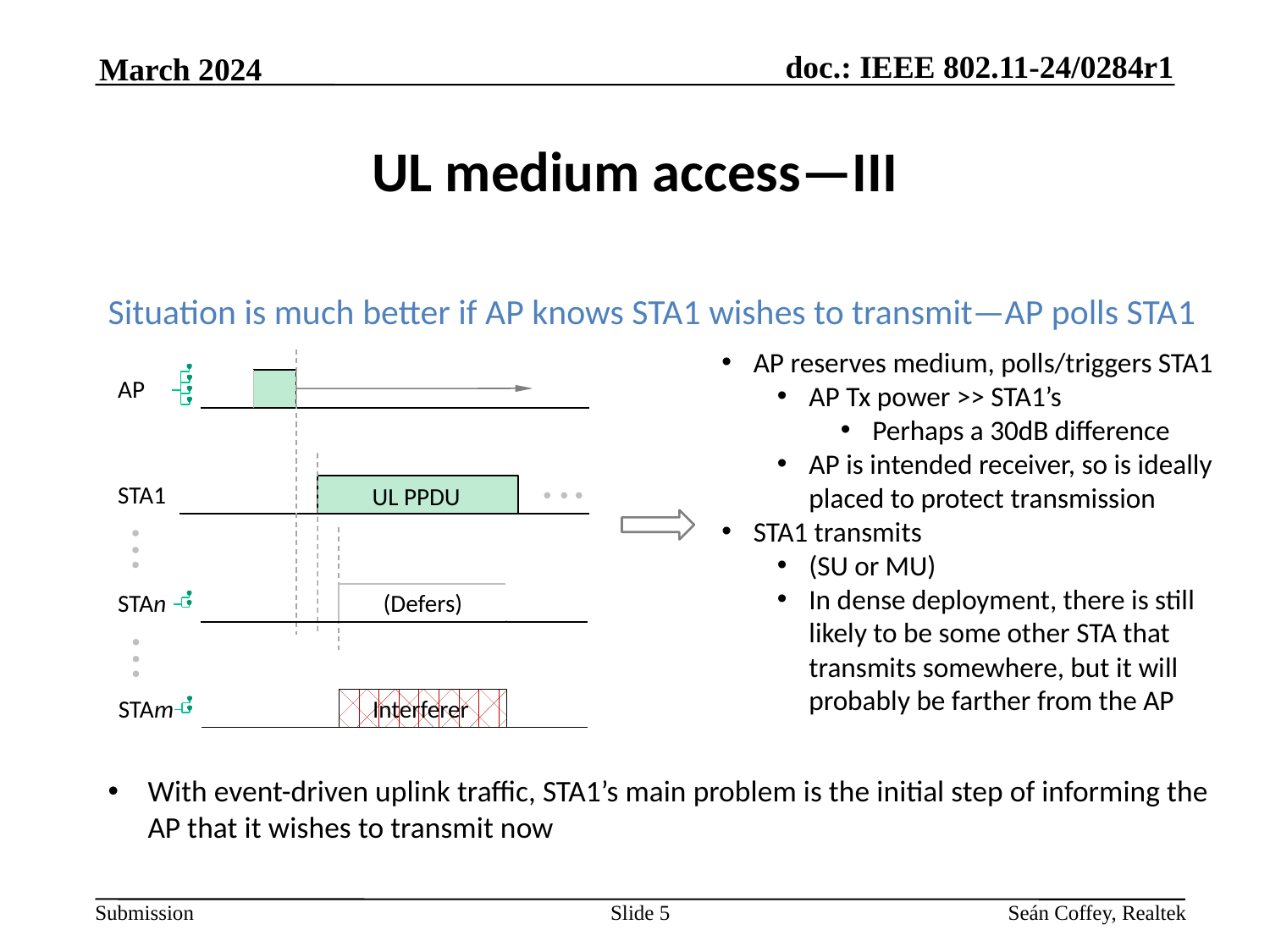

March 2024
# UL medium access—III
Situation is much better if AP knows STA1 wishes to transmit—AP polls STA1

With event-driven uplink traffic, STA1’s main problem is the initial step of informing the AP that it wishes to transmit now

AP reserves medium, polls/triggers STA1
AP Tx power >> STA1’s
Perhaps a 30dB difference
AP is intended receiver, so is ideally placed to protect transmission
STA1 transmits
(SU or MU)
In dense deployment, there is still likely to be some other STA that transmits somewhere, but it will probably be farther from the AP

AP

STA1
UL PPDU

STAn
  (Defers)

STAm
Interferer

Slide 5
Seán Coffey, Realtek